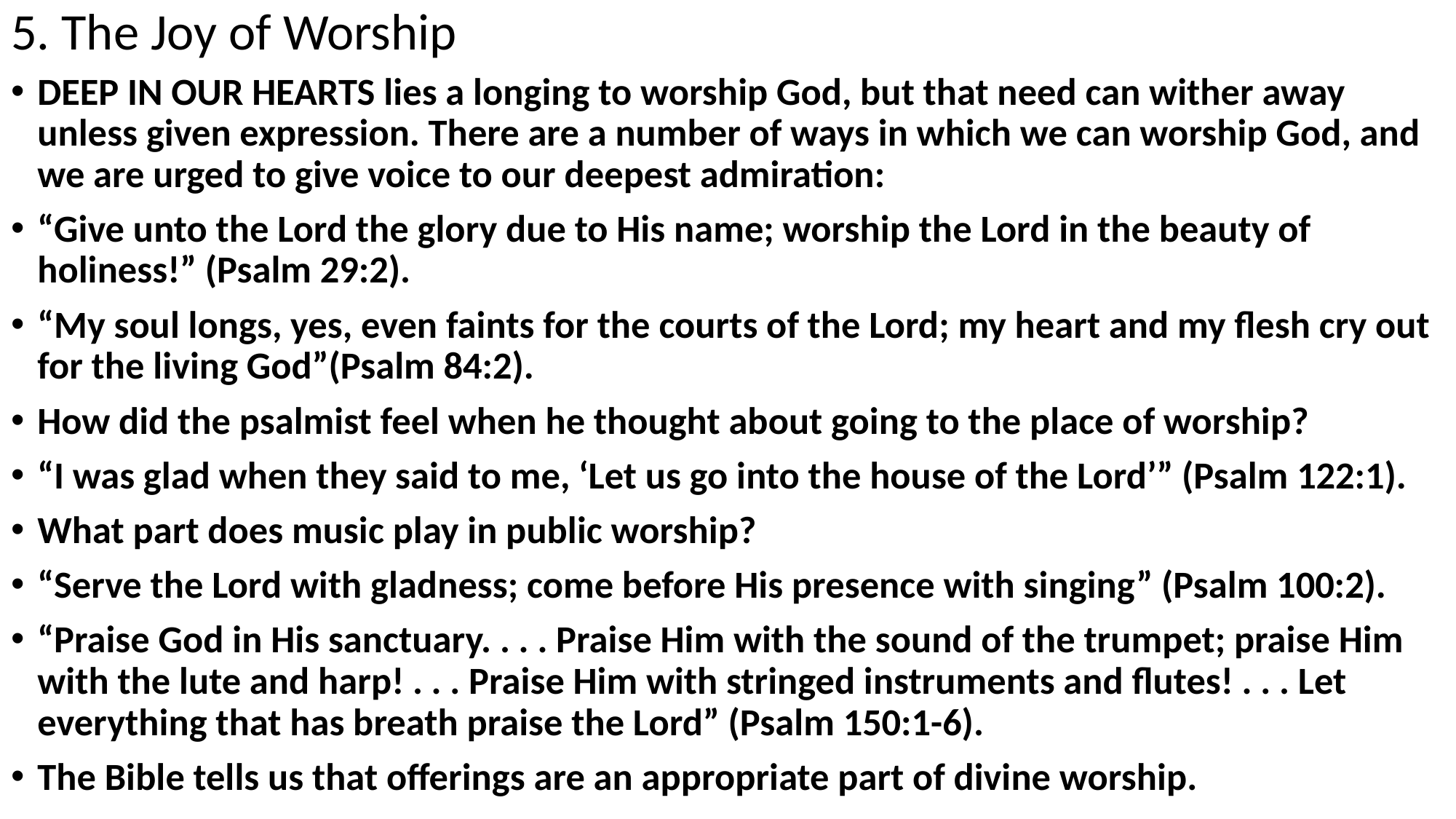

# 5. The Joy of Worship
DEEP IN OUR HEARTS lies a longing to worship God, but that need can wither away unless given expression. There are a number of ways in which we can worship God, and we are urged to give voice to our deepest admiration:
“Give unto the Lord the glory due to His name; worship the Lord in the beauty of holiness!” (Psalm 29:2).
“My soul longs, yes, even faints for the courts of the Lord; my heart and my flesh cry out for the living God”(Psalm 84:2).
How did the psalmist feel when he thought about going to the place of worship?
“I was glad when they said to me, ‘Let us go into the house of the Lord’” (Psalm 122:1).
What part does music play in public worship?
“Serve the Lord with gladness; come before His presence with singing” (Psalm 100:2).
“Praise God in His sanctuary. . . . Praise Him with the sound of the trumpet; praise Him with the lute and harp! . . . Praise Him with stringed instruments and flutes! . . . Let everything that has breath praise the Lord” (Psalm 150:1-6).
The Bible tells us that offerings are an appropriate part of divine worship.